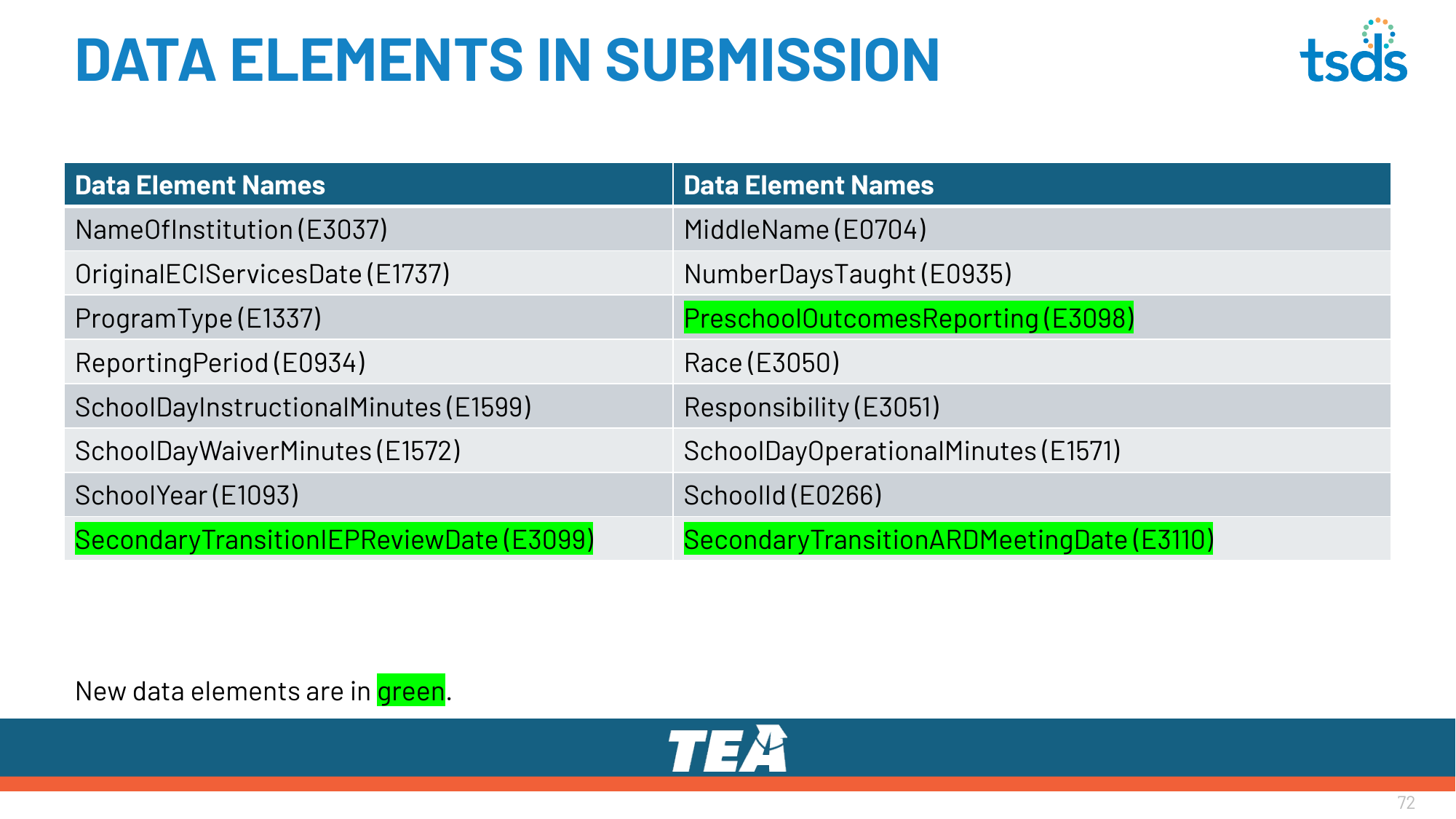

# DATA ELEMENTS IN SUBMISSION 3
| Data Element Names | Data Element Names |
| --- | --- |
| NameOfInstitution (E3037) | MiddleName (E0704) |
| OriginalECIServicesDate (E1737) | NumberDaysTaught (E0935) |
| ProgramType (E1337) | PreschoolOutcomesReporting (E3098) |
| ReportingPeriod (E0934) | Race (E3050) |
| SchoolDayInstructionalMinutes (E1599) | Responsibility (E3051) |
| SchoolDayWaiverMinutes (E1572) | SchoolDayOperationalMinutes (E1571) |
| SchoolYear (E1093) | SchoolId (E0266) |
| SecondaryTransitionIEPReviewDate (E3099) | SecondaryTransitionARDMeetingDate (E3110) |
New data elements are in green.
72